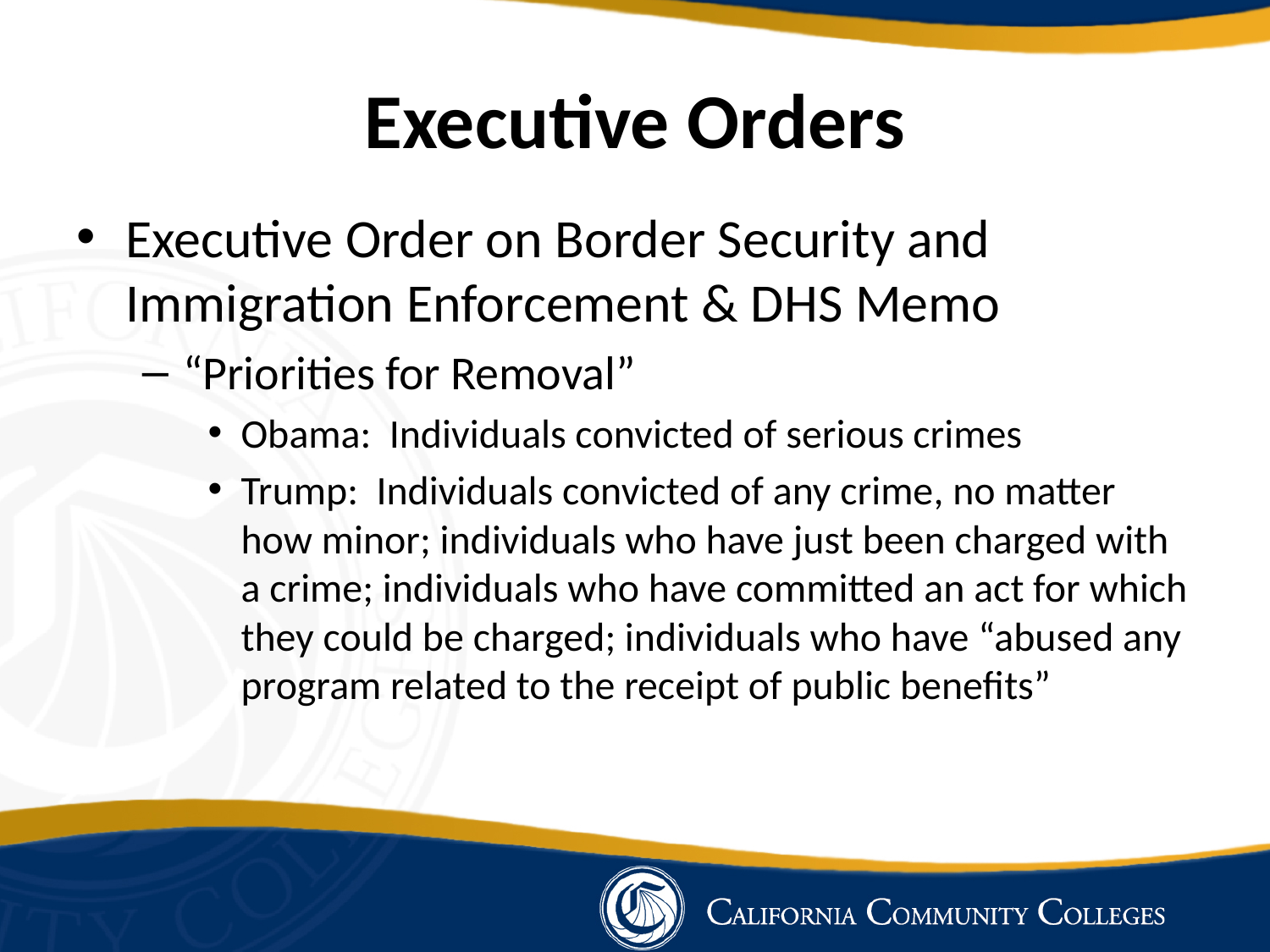

# Executive Orders
Executive Order on Border Security and Immigration Enforcement & DHS Memo
“Priorities for Removal”
Obama:  Individuals convicted of serious crimes
Trump:  Individuals convicted of any crime, no matter how minor; individuals who have just been charged with a crime; individuals who have committed an act for which they could be charged; individuals who have “abused any program related to the receipt of public benefits”